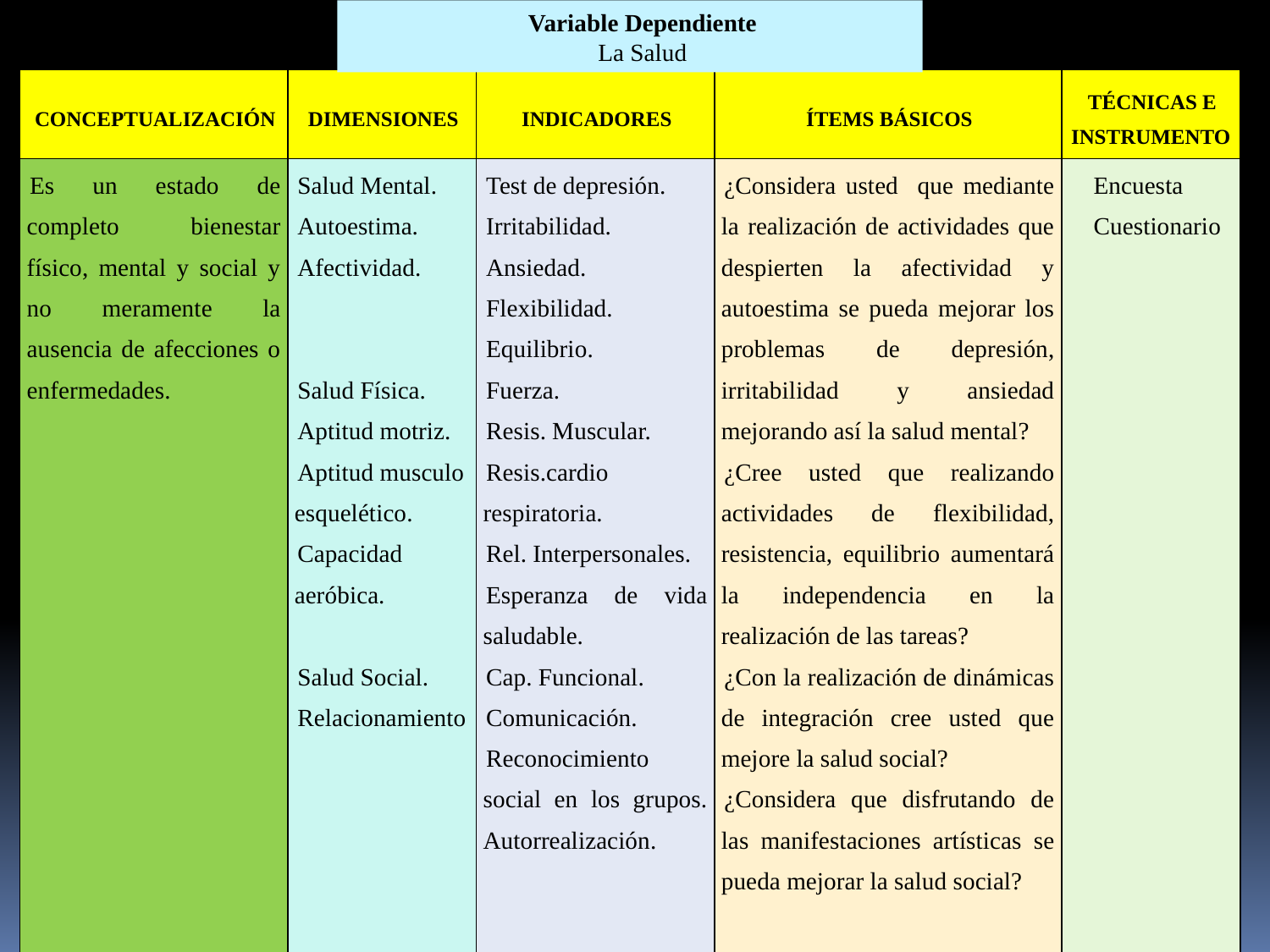

Variable Dependiente
La Salud
| CONCEPTUALIZACIÓN | DIMENSIONES | INDICADORES | ÍTEMS BÁSICOS | TÉCNICAS E INSTRUMENTO |
| --- | --- | --- | --- | --- |
| Es un estado de completo bienestar físico, mental y social y no meramente la ausencia de afecciones o enfermedades. | Salud Mental. Autoestima. Afectividad.     Salud Física. Aptitud motriz. Aptitud musculo esquelético. Capacidad aeróbica.   Salud Social. Relacionamiento | Test de depresión. Irritabilidad. Ansiedad. Flexibilidad. Equilibrio. Fuerza. Resis. Muscular. Resis.cardio respiratoria. Rel. Interpersonales. Esperanza de vida saludable. Cap. Funcional. Comunicación. Reconocimiento social en los grupos. Autorrealización. | ¿Considera usted que mediante la realización de actividades que despierten la afectividad y autoestima se pueda mejorar los problemas de depresión, irritabilidad y ansiedad mejorando así la salud mental? ¿Cree usted que realizando actividades de flexibilidad, resistencia, equilibrio aumentará la independencia en la realización de las tareas? ¿Con la realización de dinámicas de integración cree usted que mejore la salud social? ¿Considera que disfrutando de las manifestaciones artísticas se pueda mejorar la salud social? | Encuesta Cuestionario |